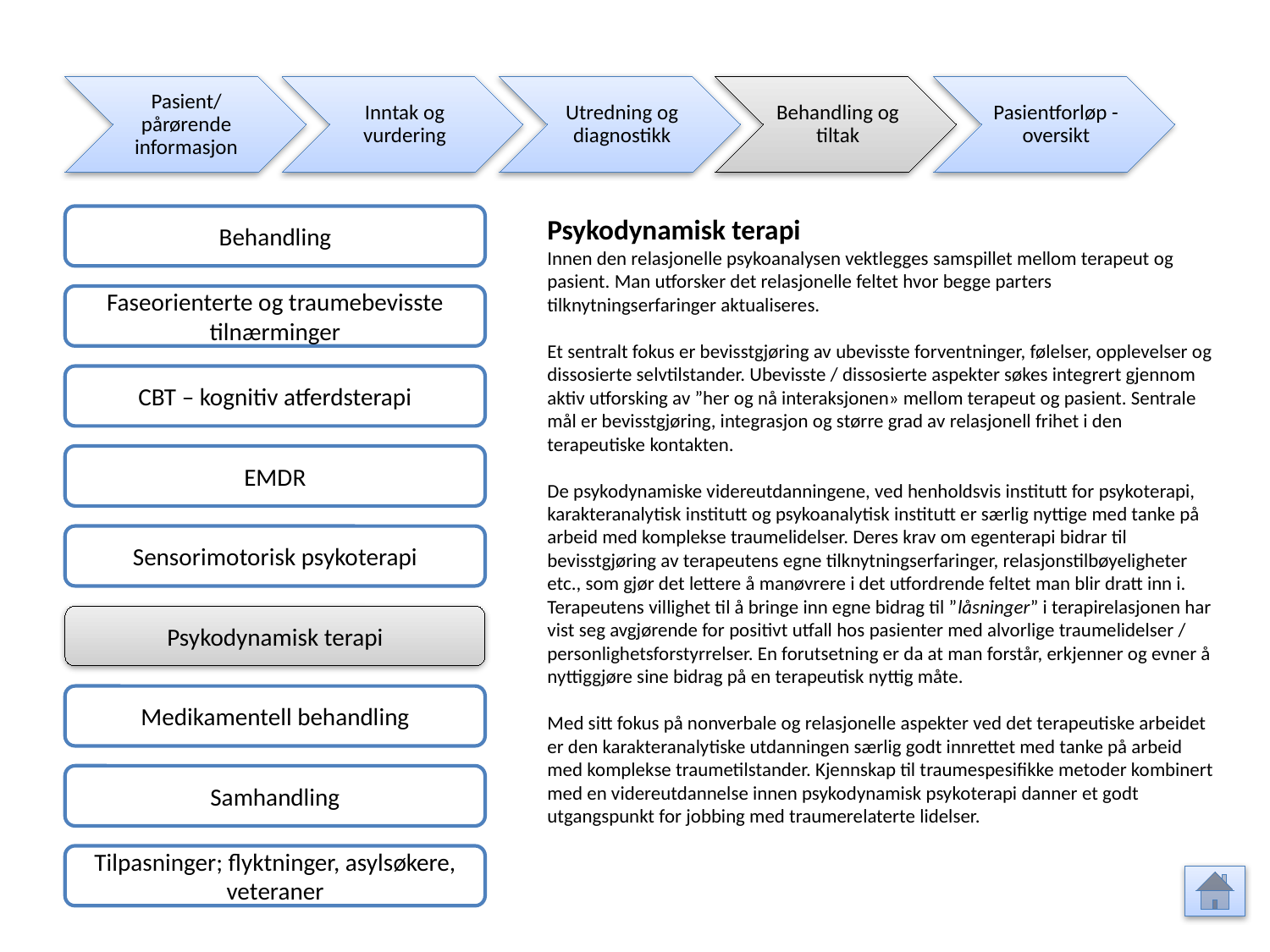

Pasient/ pårørende informasjon

Inntak og vurdering

Utredning og diagnostikk

Behandling og tiltak

Pasientforløp - oversikt
Psykodynamisk terapi
Innen den relasjonelle psykoanalysen vektlegges samspillet mellom terapeut og pasient. Man utforsker det relasjonelle feltet hvor begge parters tilknytningserfaringer aktualiseres.

Et sentralt fokus er bevisstgjøring av ubevisste forventninger, følelser, opplevelser og dissosierte selvtilstander. Ubevisste / dissosierte aspekter søkes integrert gjennom aktiv utforsking av ”her og nå interaksjonen» mellom terapeut og pasient. Sentrale mål er bevisstgjøring, integrasjon og større grad av relasjonell frihet i den terapeutiske kontakten.

De psykodynamiske videreutdanningene, ved henholdsvis institutt for psykoterapi, karakteranalytisk institutt og psykoanalytisk institutt er særlig nyttige med tanke på arbeid med komplekse traumelidelser. Deres krav om egenterapi bidrar til bevisstgjøring av terapeutens egne tilknytningserfaringer, relasjonstilbøyeligheter etc., som gjør det lettere å manøvrere i det utfordrende feltet man blir dratt inn i. Terapeutens villighet til å bringe inn egne bidrag til ”låsninger” i terapirelasjonen har vist seg avgjørende for positivt utfall hos pasienter med alvorlige traumelidelser / personlighetsforstyrrelser. En forutsetning er da at man forstår, erkjenner og evner å nyttiggjøre sine bidrag på en terapeutisk nyttig måte.

Med sitt fokus på nonverbale og relasjonelle aspekter ved det terapeutiske arbeidet er den karakteranalytiske utdanningen særlig godt innrettet med tanke på arbeid med komplekse traumetilstander. Kjennskap til traumespesifikke metoder kombinert med en videreutdannelse innen psykodynamisk psykoterapi danner et godt utgangspunkt for jobbing med traumerelaterte lidelser.
Behandling
Faseorienterte og traumebevisste tilnærminger
CBT – kognitiv atferdsterapi
EMDR
Sensorimotorisk psykoterapi
Psykodynamisk terapi
Medikamentell behandling
Samhandling
Tilpasninger; flyktninger, asylsøkere, veteraner